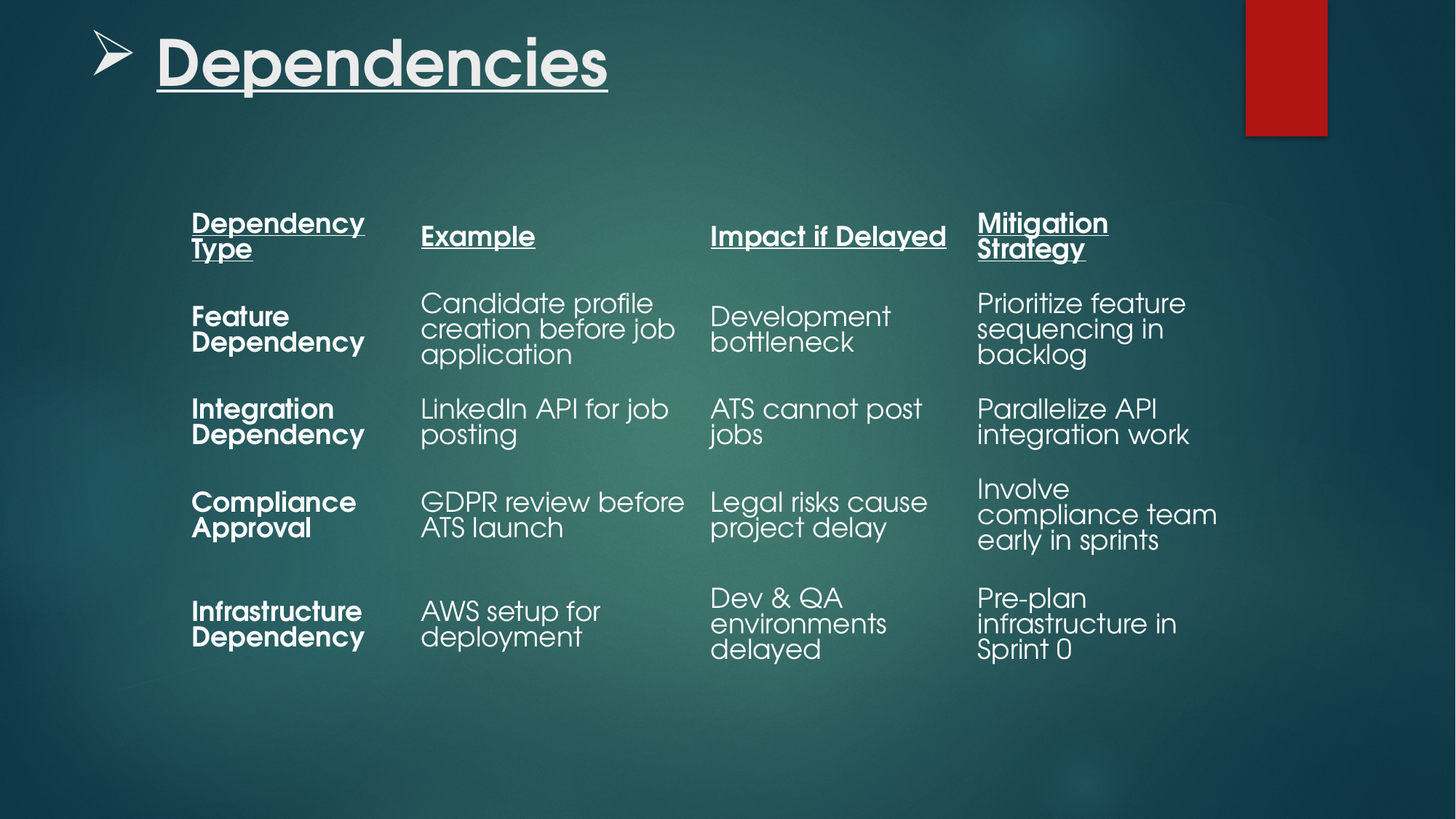

# Dependencies
| Dependency Type | Example | Impact if Delayed | Mitigation Strategy |
| --- | --- | --- | --- |
| Feature Dependency | Candidate profile creation before job application | Development bottleneck | Prioritize feature sequencing in backlog |
| Integration Dependency | LinkedIn API for job posting | ATS cannot post jobs | Parallelize API integration work |
| Compliance Approval | GDPR review before ATS launch | Legal risks cause project delay | Involve compliance team early in sprints |
| Infrastructure Dependency | AWS setup for deployment | Dev & QA environments delayed | Pre-plan infrastructure in Sprint 0 |